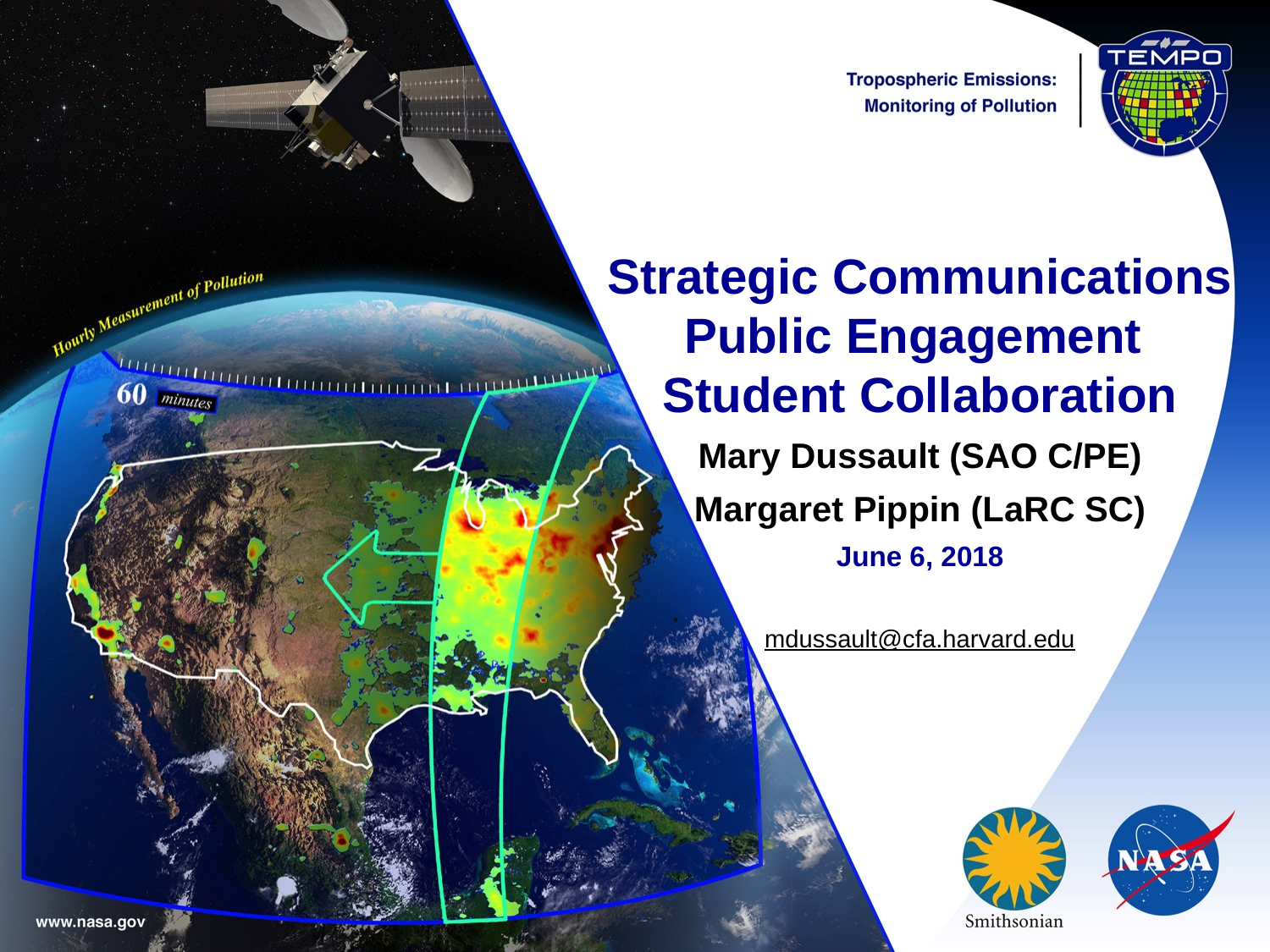

Strategic Communications Public Engagement
Student Collaboration
Mary Dussault (SAO C/PE)
Margaret Pippin (LaRC SC)
June 6, 2018

mdussault@cfa.harvard.edu